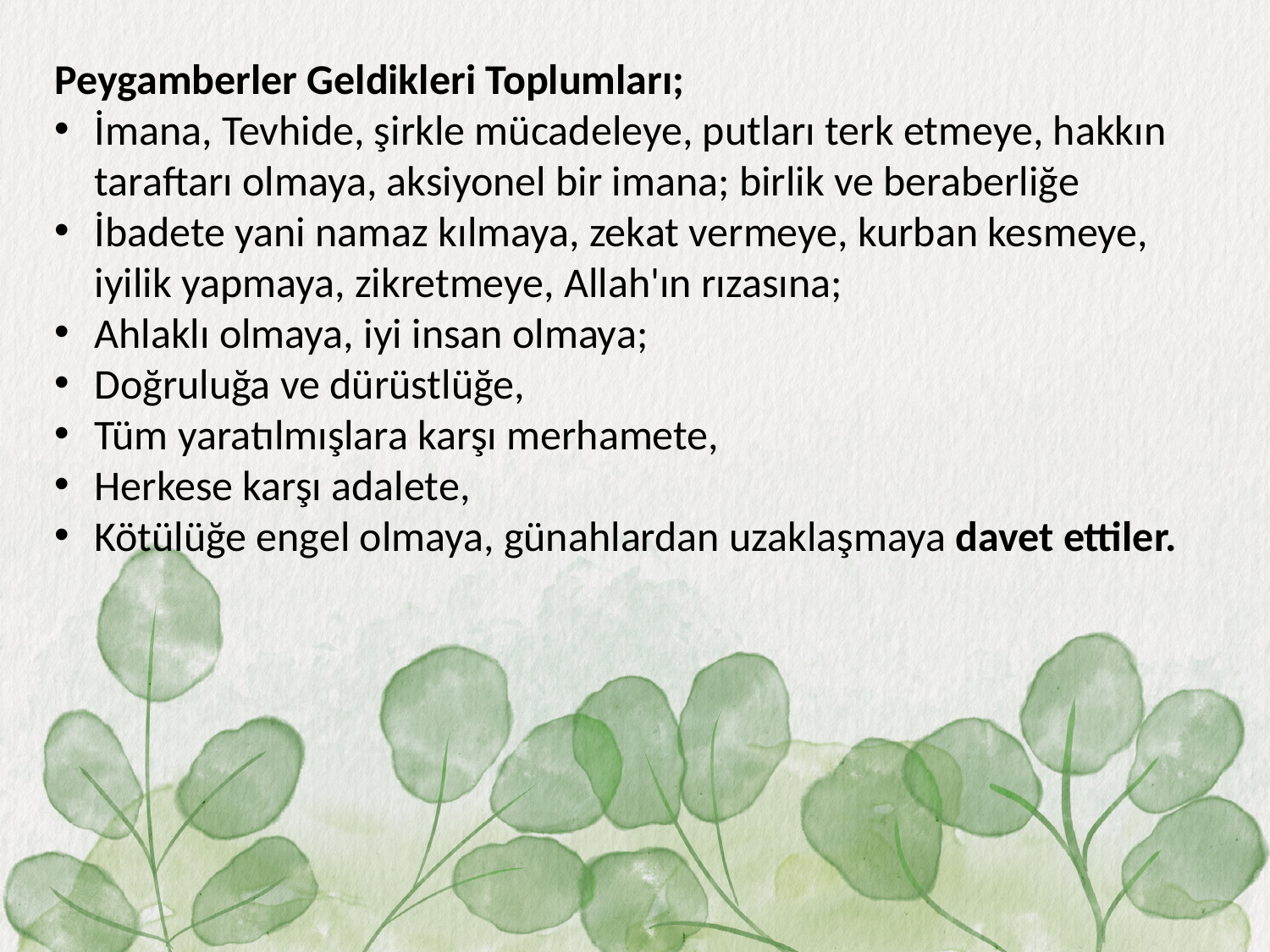

Peygamberler Geldikleri Toplumları;
İmana, Tevhide, şirkle mücadeleye, putları terk etmeye, hakkın taraftarı olmaya, aksiyonel bir imana; birlik ve beraberliğe
İbadete yani namaz kılmaya, zekat vermeye, kurban kesmeye, iyilik yapmaya, zikretmeye, Allah'ın rızasına;
Ahlaklı olmaya, iyi insan olmaya;
Doğruluğa ve dürüstlüğe,
Tüm yaratılmışlara karşı merhamete,
Herkese karşı adalete,
Kötülüğe engel olmaya, günahlardan uzaklaşmaya davet ettiler.